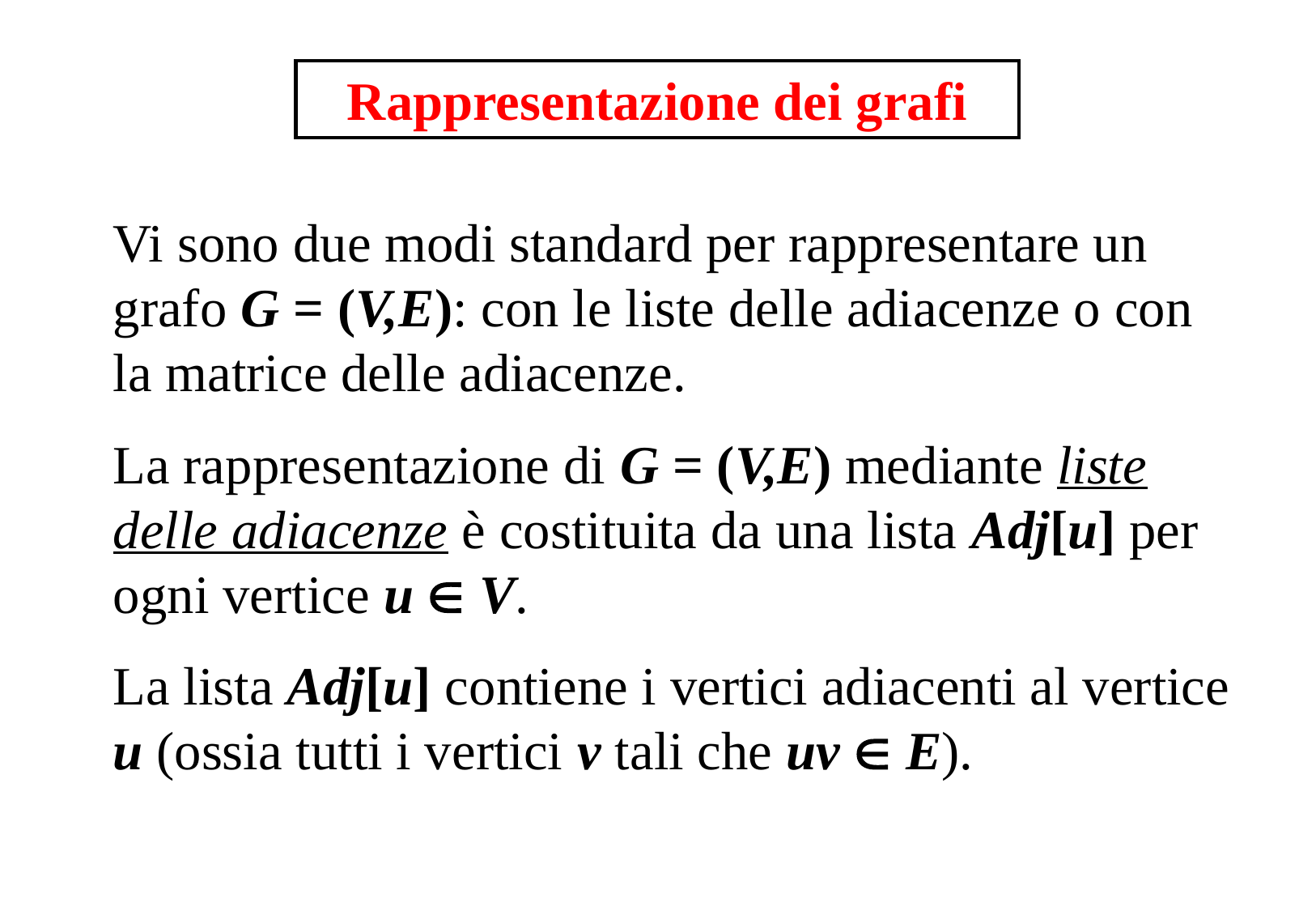

Rappresentazione dei grafi
Vi sono due modi standard per rappresentare un grafo G = (V,E): con le liste delle adiacenze o con la matrice delle adiacenze.
La rappresentazione di G = (V,E) mediante liste delle adiacenze è costituita da una lista Adj[u] per ogni vertice u ∈ V.
La lista Adj[u] contiene i vertici adiacenti al vertice u (ossia tutti i vertici v tali che uv ∈ E).